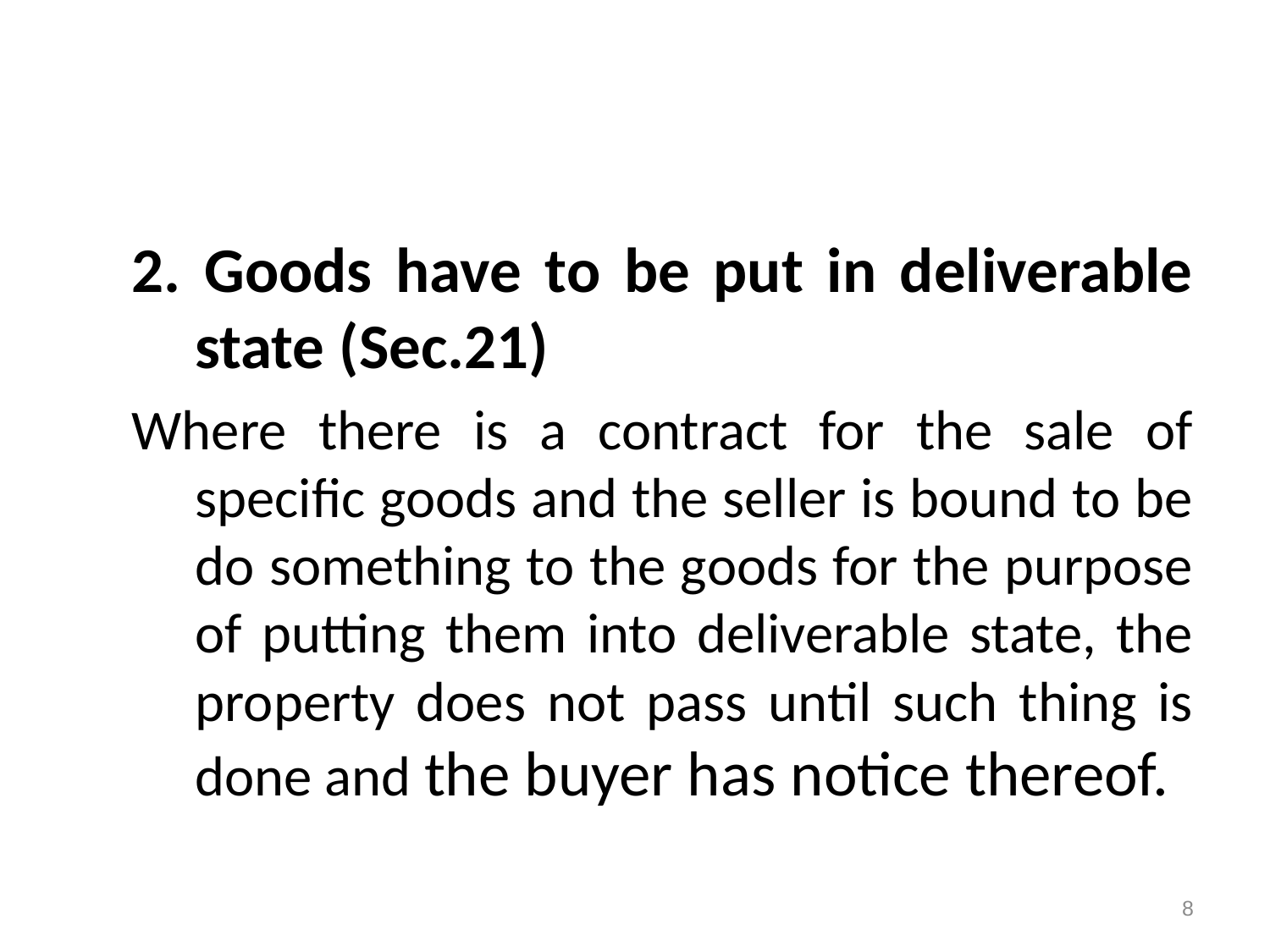

2. Goods have to be put in deliverable state (Sec.21)
Where there is a contract for the sale of specific goods and the seller is bound to be do something to the goods for the purpose of putting them into deliverable state, the property does not pass until such thing is done and the buyer has notice thereof.

8